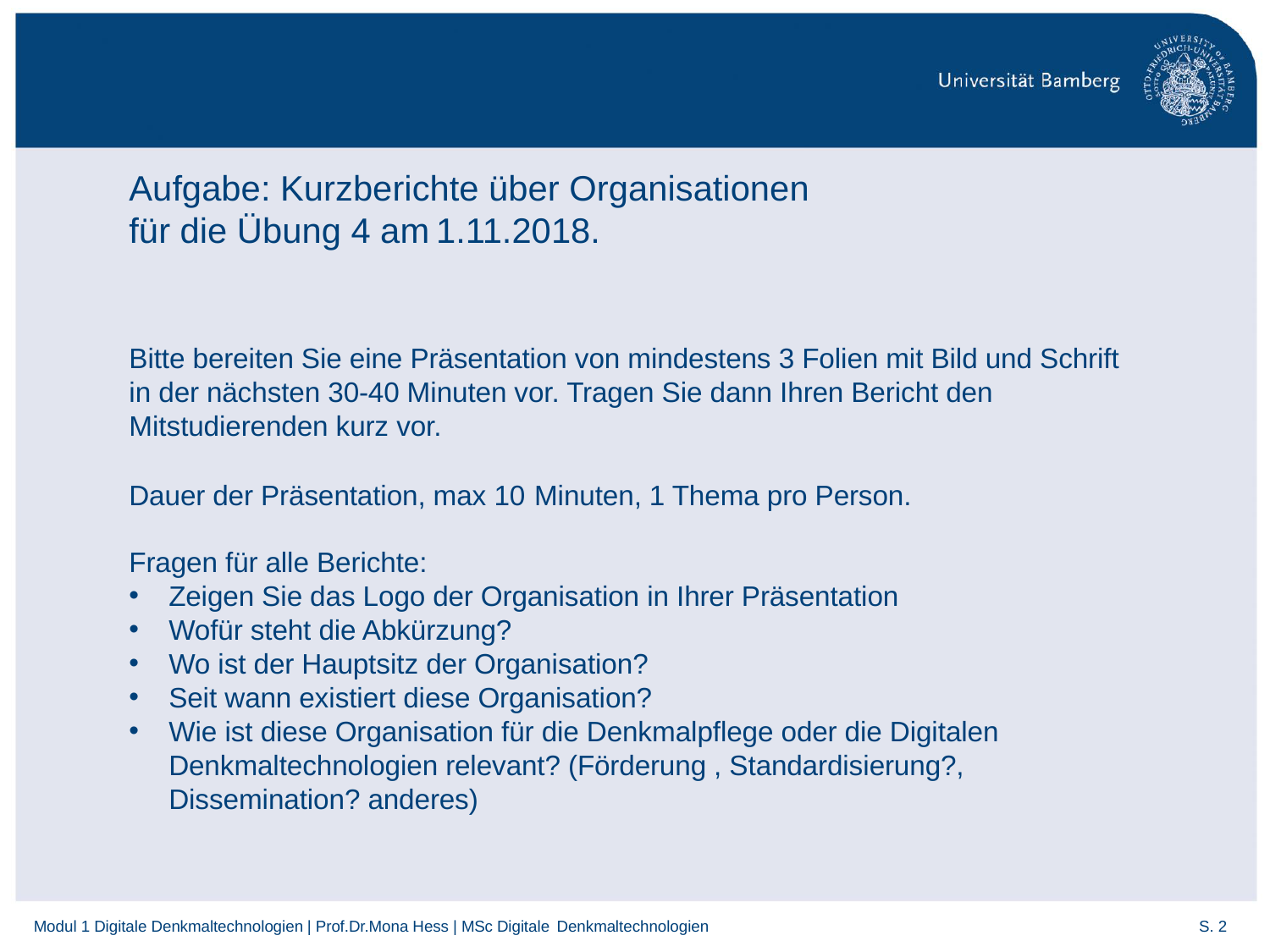

# Aufgabe: Kurzberichte über Organisationen für die Übung 4 am 1.11.2018.
Bitte bereiten Sie eine Präsentation von mindestens 3 Folien mit Bild und Schrift  in der nächsten 30-40 Minuten vor. Tragen Sie dann Ihren Bericht den Mitstudierenden kurz vor.

Dauer der Präsentation, max 10 Minuten, 1 Thema pro Person.

Fragen für alle Berichte:
Zeigen Sie das Logo der Organisation in Ihrer Präsentation
Wofür steht die Abkürzung?
Wo ist der Hauptsitz der Organisation?
Seit wann existiert diese Organisation?
Wie ist diese Organisation für die Denkmalpflege oder die Digitalen Denkmaltechnologien relevant? (Förderung , Standardisierung?, Dissemination? anderes)
Modul 1 Digitale Denkmaltechnologien | Prof.Dr.Mona Hess | MSc Digitale Denkmaltechnologien
S. 2